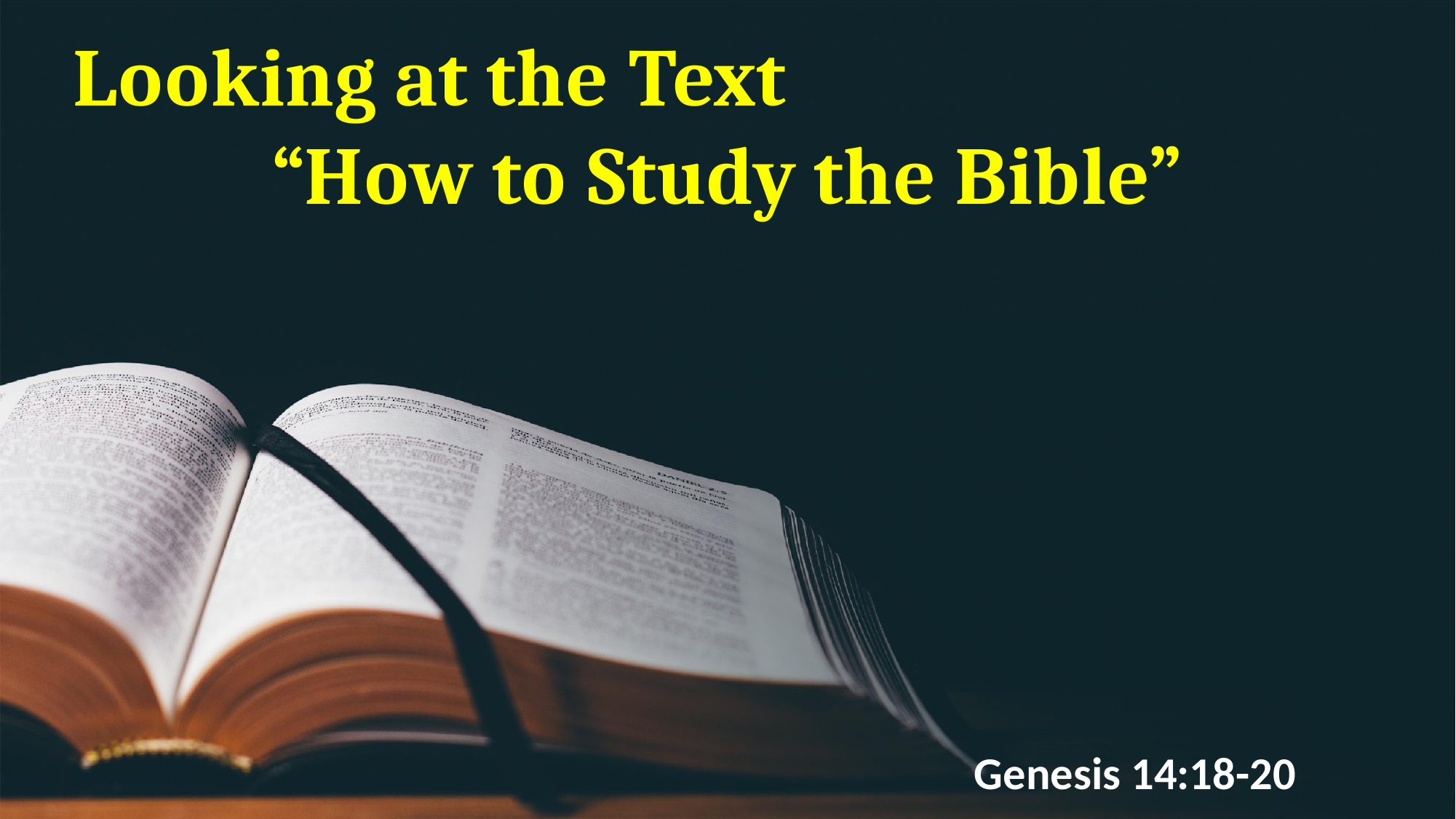

# Looking at the Text						“How to Study the Bible”
Genesis 14:18-20